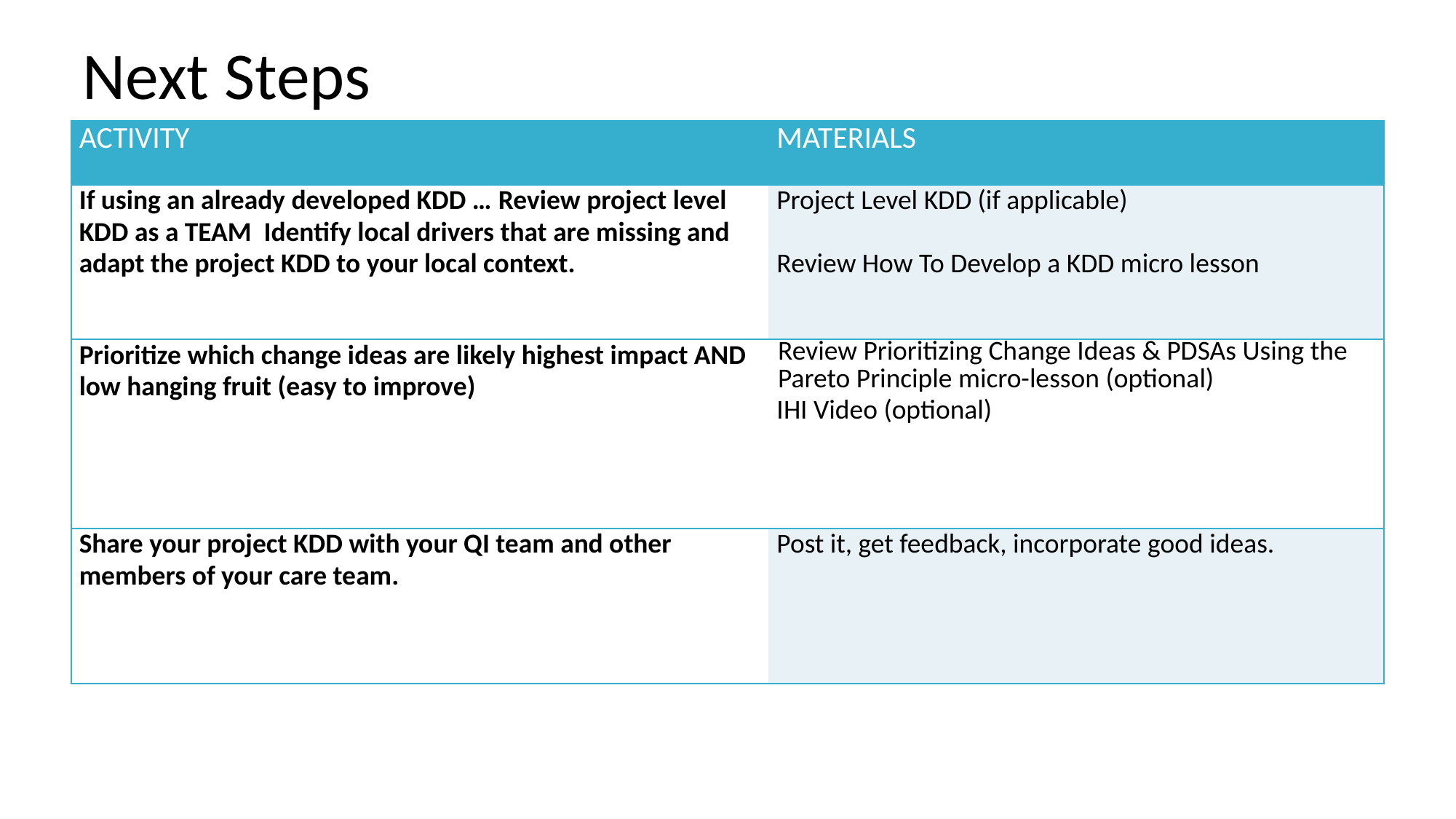

# Next Steps
| ACTIVITY | MATERIALS |
| --- | --- |
| If using an already developed KDD … Review project level KDD as a TEAM Identify local drivers that are missing and adapt the project KDD to your local context. | Project Level KDD (if applicable) Review How To Develop a KDD micro lesson |
| Prioritize which change ideas are likely highest impact AND low hanging fruit (easy to improve) | Review Prioritizing Change Ideas & PDSAs Using the Pareto Principle micro-lesson (optional) IHI Video (optional) |
| Share your project KDD with your QI team and other members of your care team. | Post it, get feedback, incorporate good ideas. |
TEAM FORMATION